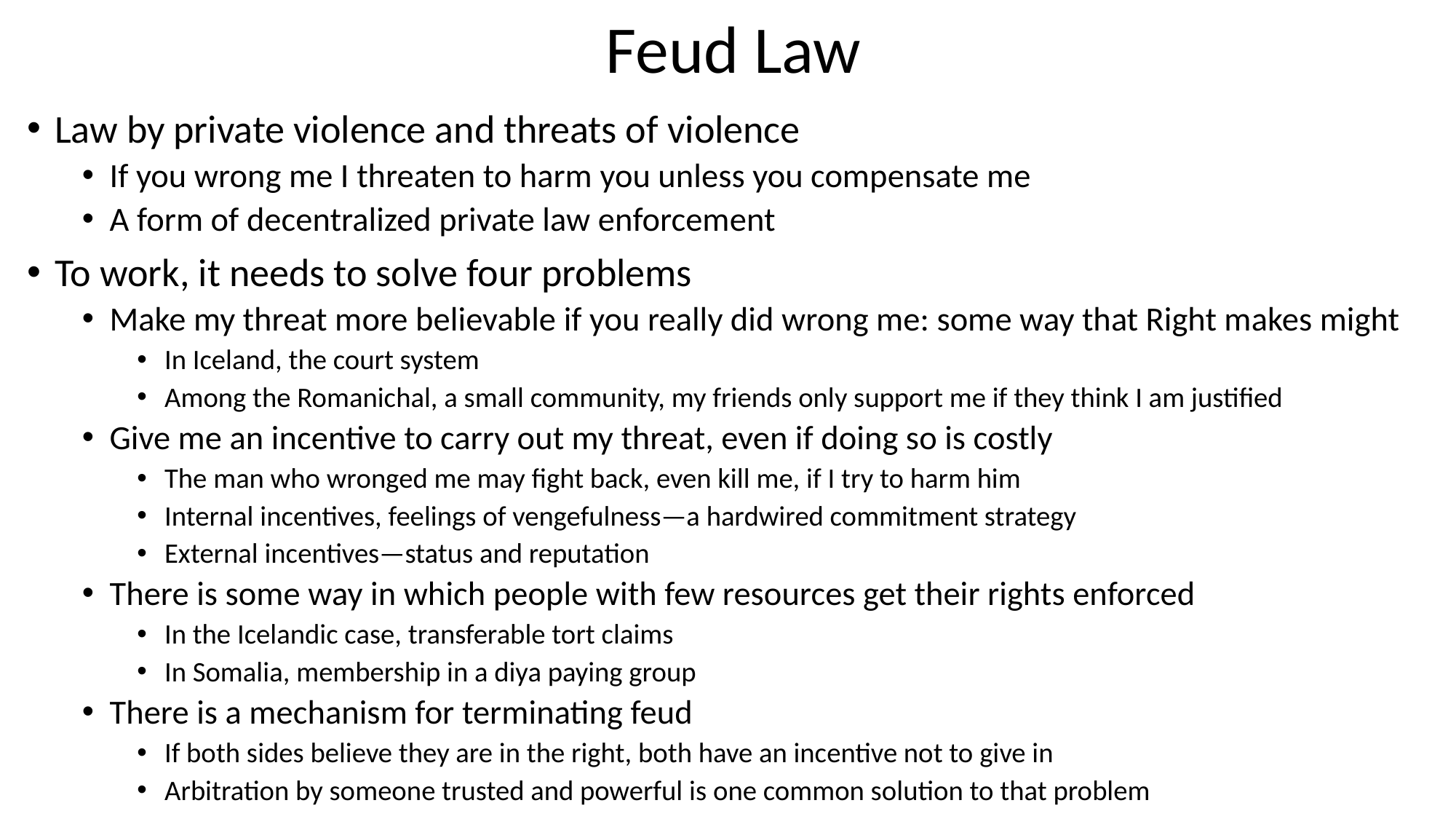

# Feud Law
Law by private violence and threats of violence
If you wrong me I threaten to harm you unless you compensate me
A form of decentralized private law enforcement
To work, it needs to solve four problems
Make my threat more believable if you really did wrong me: some way that Right makes might
In Iceland, the court system
Among the Romanichal, a small community, my friends only support me if they think I am justified
Give me an incentive to carry out my threat, even if doing so is costly
The man who wronged me may fight back, even kill me, if I try to harm him
Internal incentives, feelings of vengefulness—a hardwired commitment strategy
External incentives—status and reputation
There is some way in which people with few resources get their rights enforced
In the Icelandic case, transferable tort claims
In Somalia, membership in a diya paying group
There is a mechanism for terminating feud
If both sides believe they are in the right, both have an incentive not to give in
Arbitration by someone trusted and powerful is one common solution to that problem